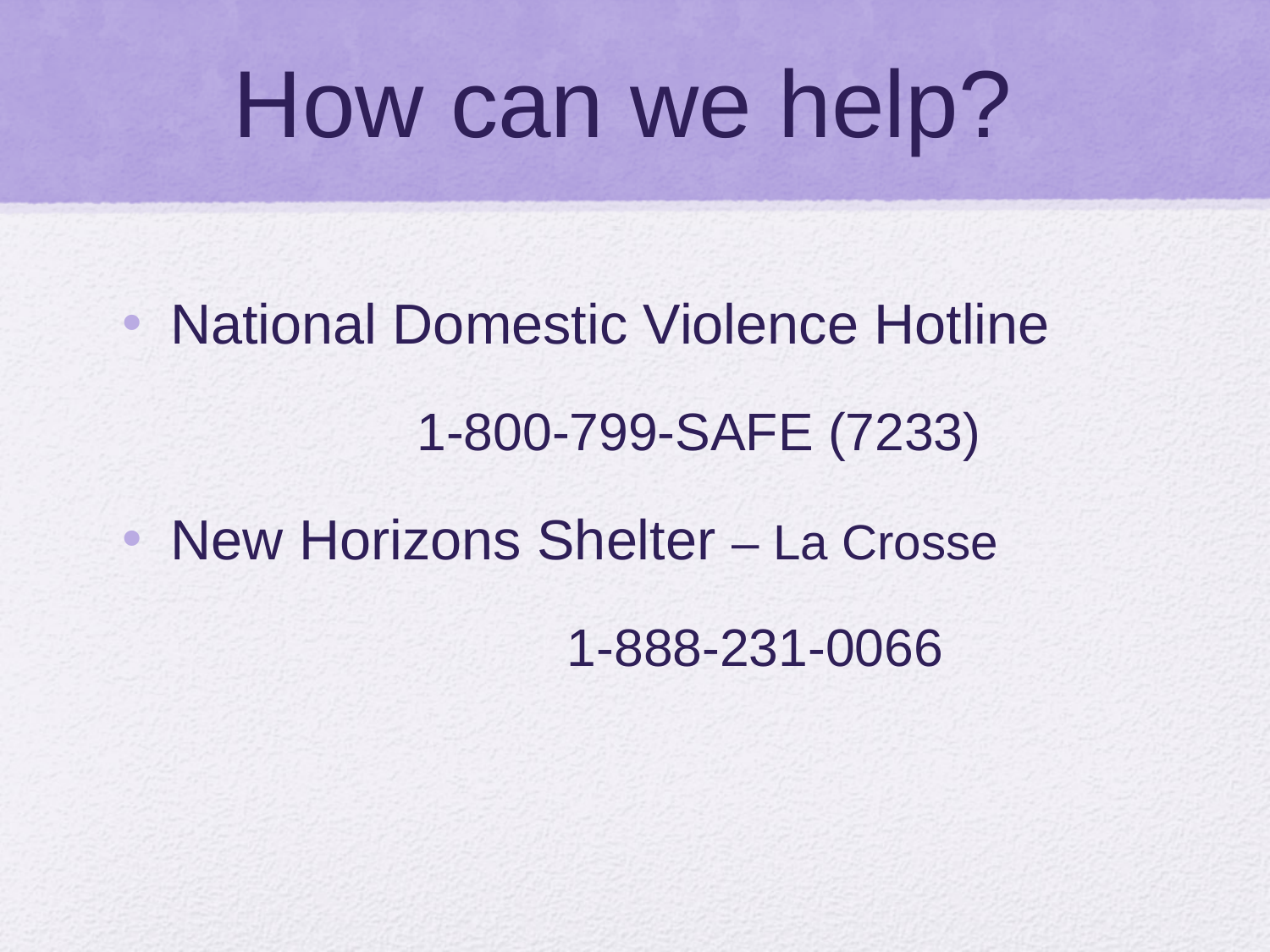

# How can we help?
National Domestic Violence Hotline
	1-800-799-SAFE (7233)
New Horizons Shelter – La Crosse
		1-888-231-0066